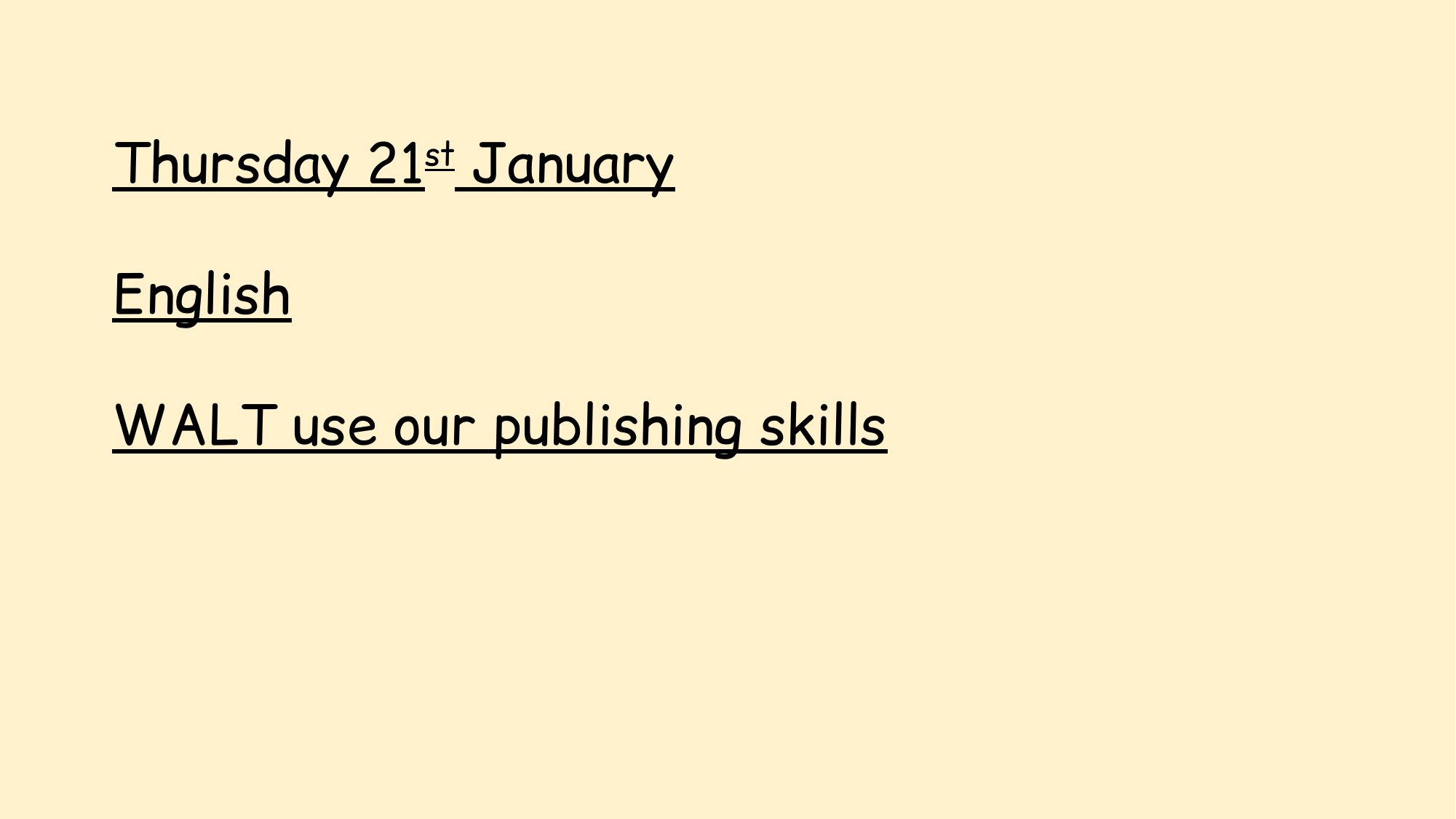

Thursday 21st January

English

WALT use our publishing skills